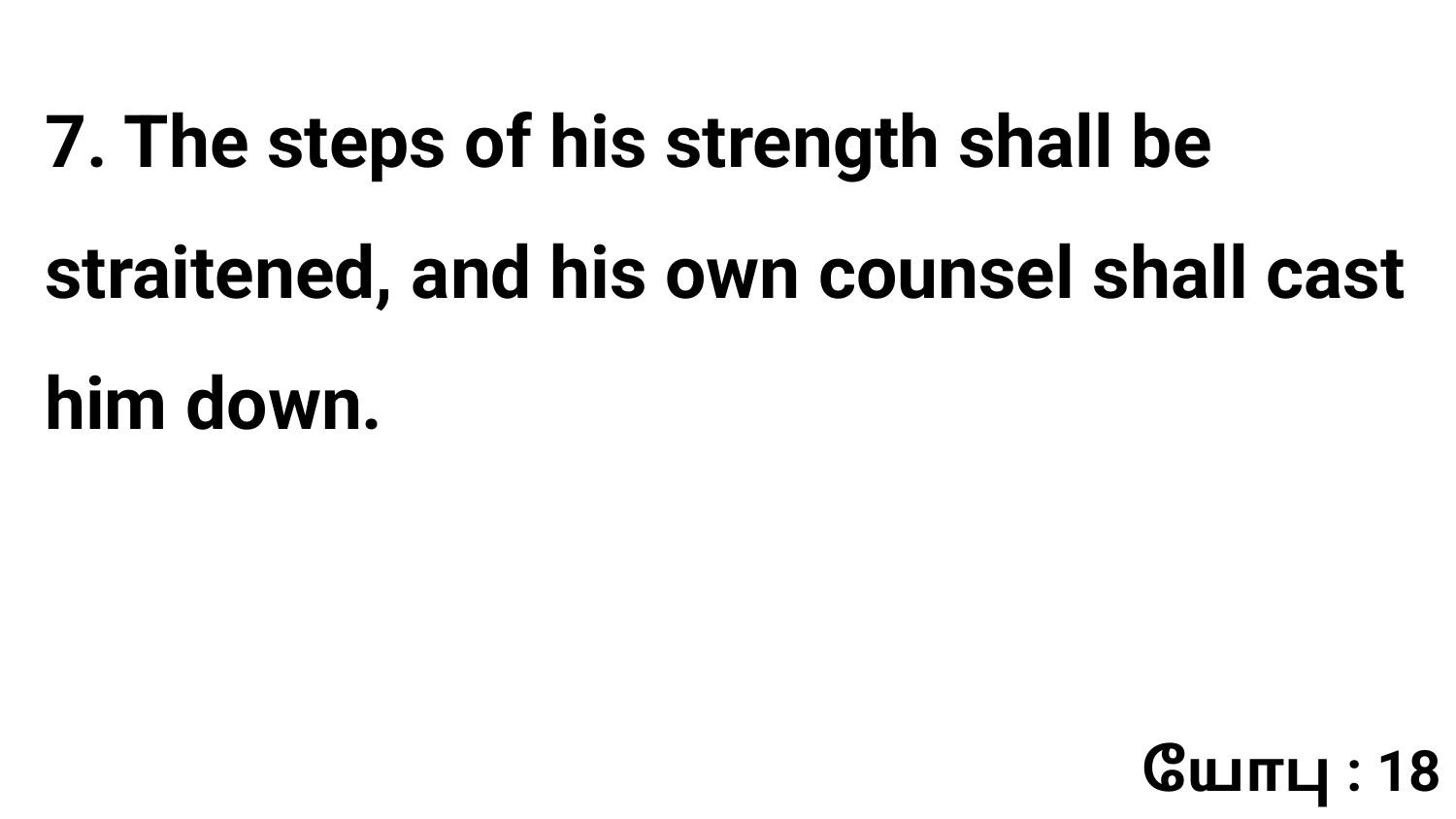

7. The steps of his strength shall be straitened, and his own counsel shall cast him down.
யோபு : 18